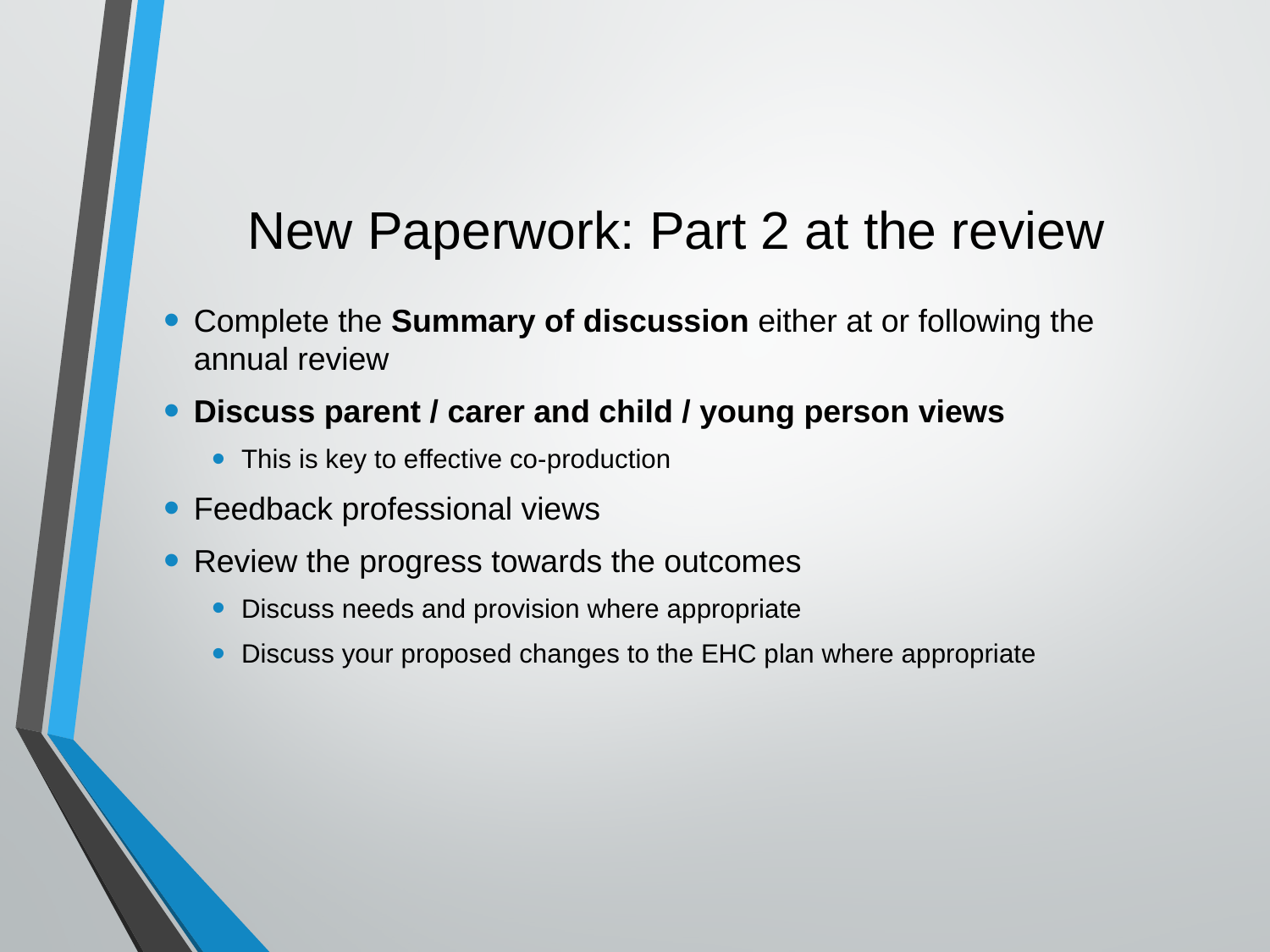

# New Paperwork: Part 2 at the review
Complete the Summary of discussion either at or following the annual review
Discuss parent / carer and child / young person views
This is key to effective co-production
Feedback professional views
Review the progress towards the outcomes
Discuss needs and provision where appropriate
Discuss your proposed changes to the EHC plan where appropriate